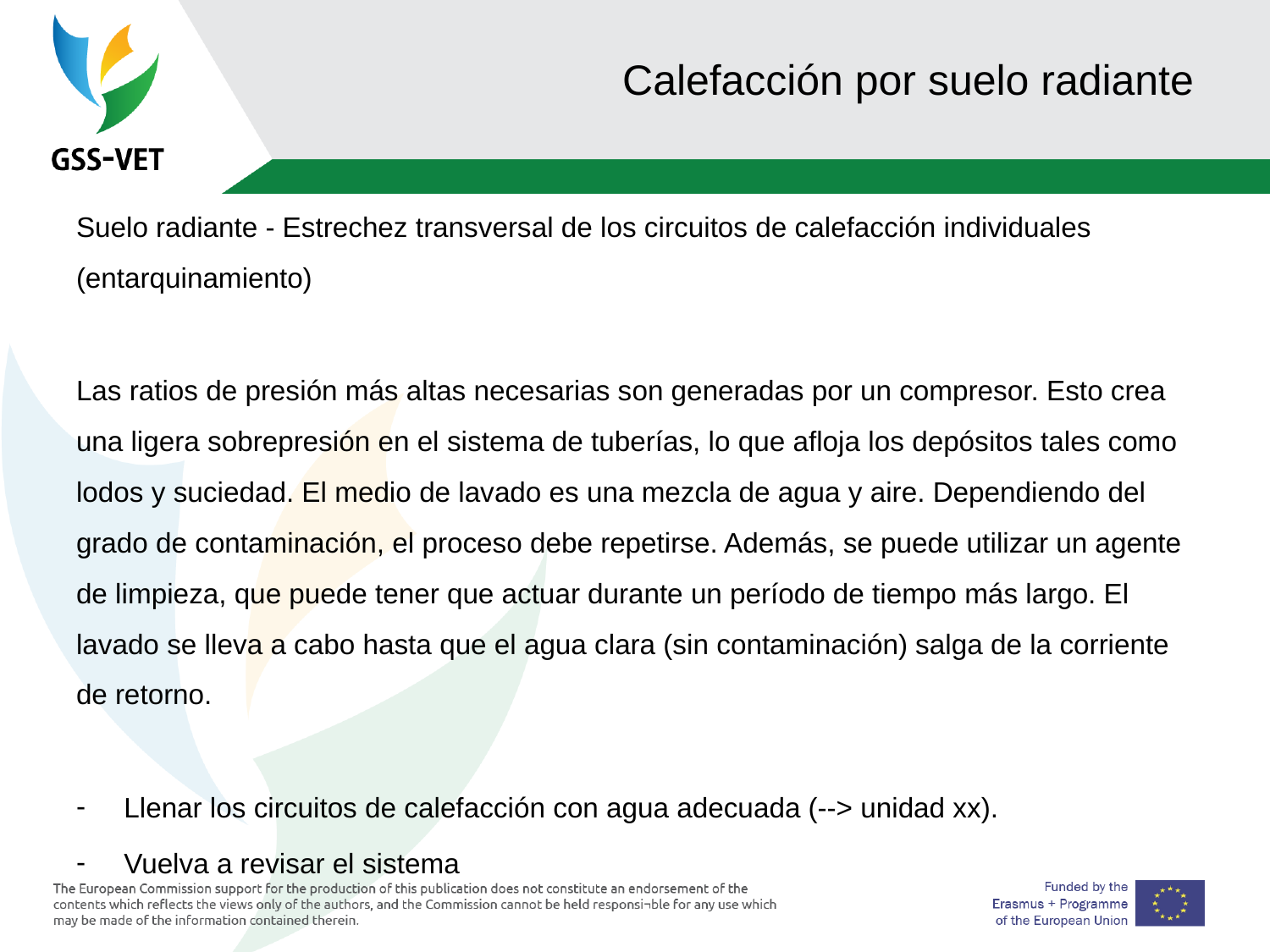

# Calefacción por suelo radiante
Suelo radiante - Estrechez transversal de los circuitos de calefacción individuales (entarquinamiento)

Las ratios de presión más altas necesarias son generadas por un compresor. Esto crea una ligera sobrepresión en el sistema de tuberías, lo que afloja los depósitos tales como lodos y suciedad. El medio de lavado es una mezcla de agua y aire. Dependiendo del grado de contaminación, el proceso debe repetirse. Además, se puede utilizar un agente de limpieza, que puede tener que actuar durante un período de tiempo más largo. El lavado se lleva a cabo hasta que el agua clara (sin contaminación) salga de la corriente de retorno.

Llenar los circuitos de calefacción con agua adecuada (--> unidad xx).
Vuelva a revisar el sistema